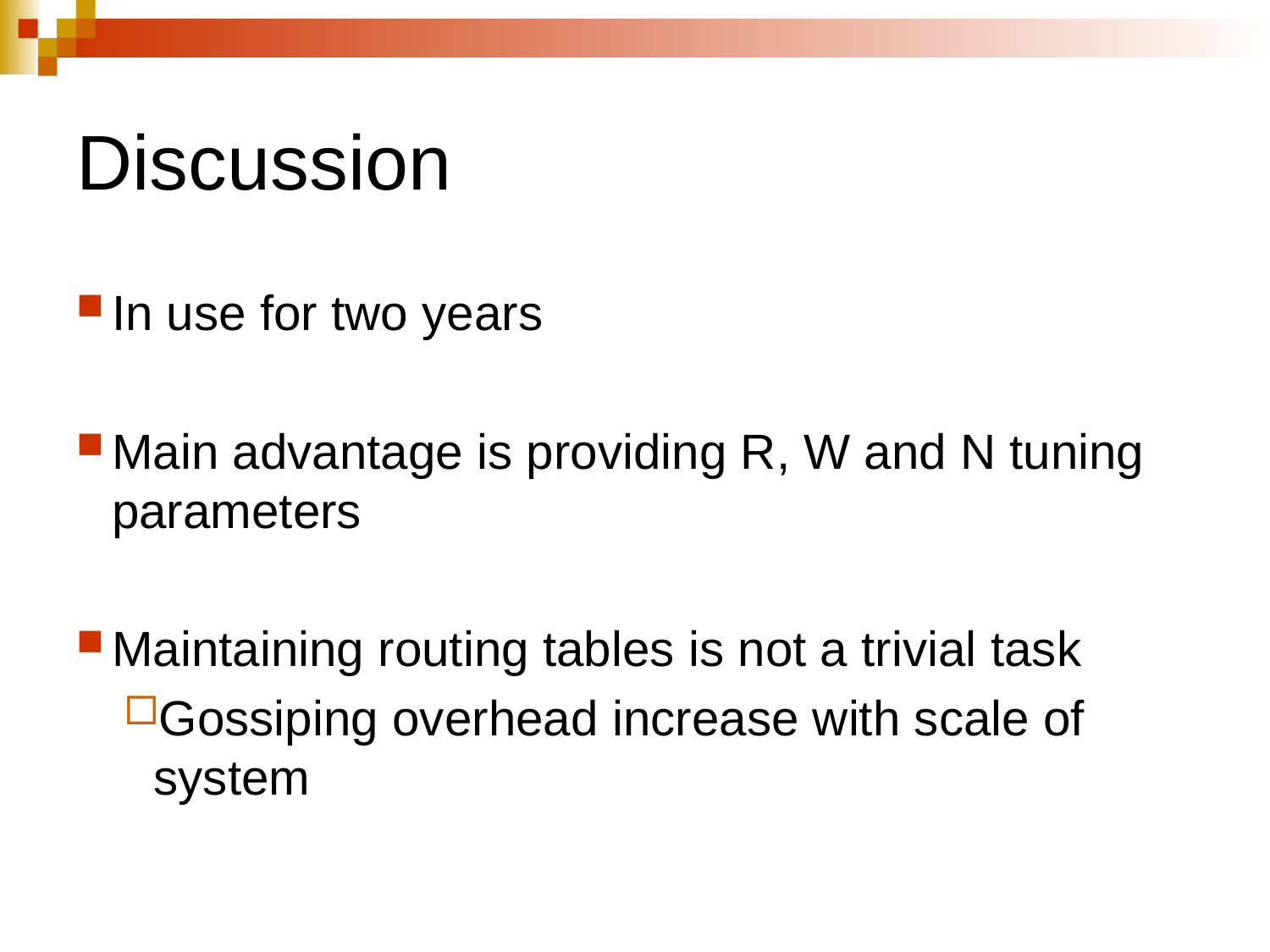

# Discussion
In use for two years

Main advantage is providing R, W and N tuning parameters

Maintaining routing tables is not a trivial task
Gossiping overhead increase with scale of system